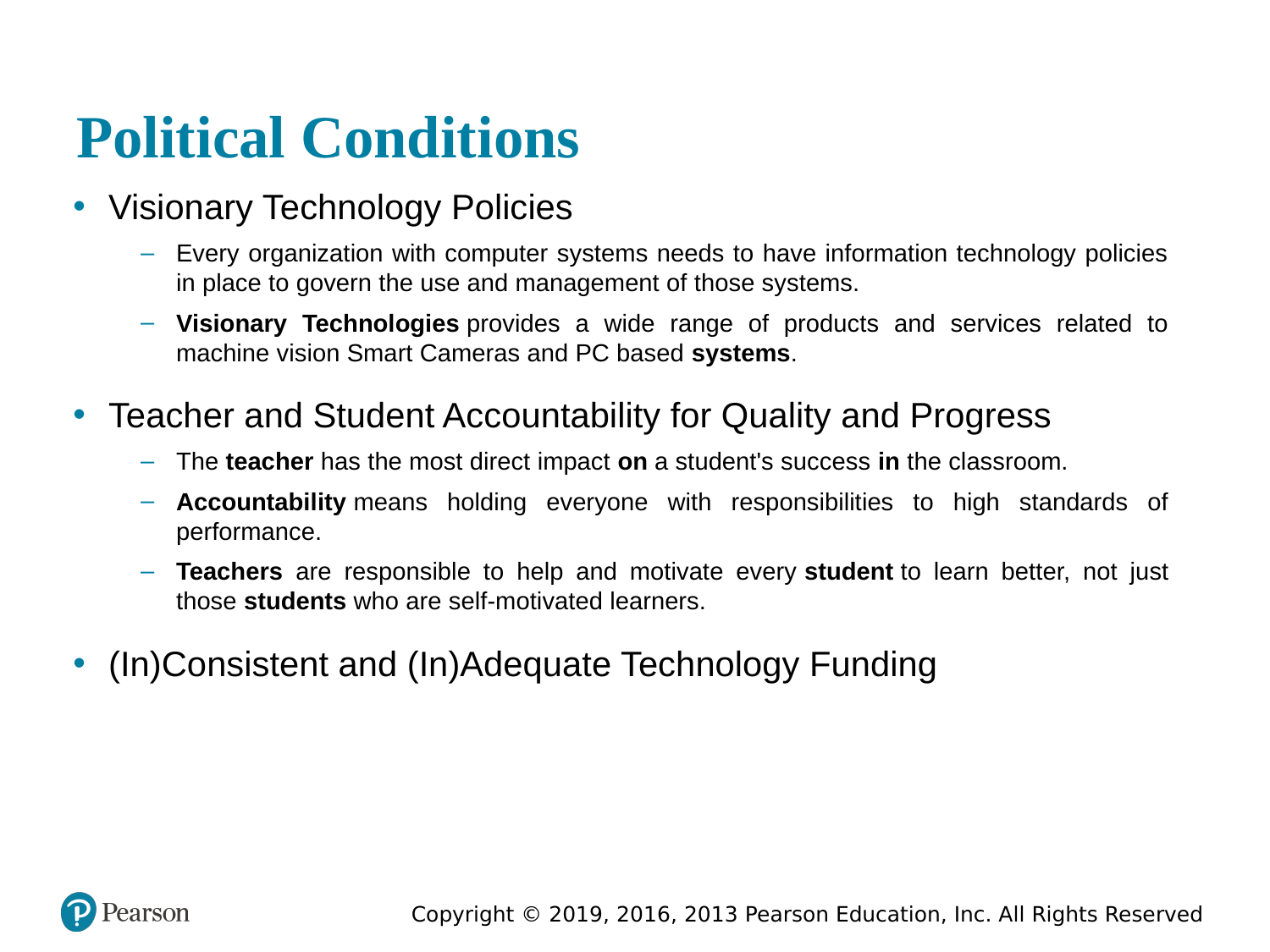

# Political Conditions
Visionary Technology Policies
Every organization with computer systems needs to have information technology policies in place to govern the use and management of those systems.
Visionary Technologies provides a wide range of products and services related to machine vision Smart Cameras and PC based systems.
Teacher and Student Accountability for Quality and Progress
The teacher has the most direct impact on a student's success in the classroom.
Accountability means holding everyone with responsibilities to high standards of performance.
Teachers are responsible to help and motivate every student to learn better, not just those students who are self-motivated learners.
(In)Consistent and (In)Adequate Technology Funding